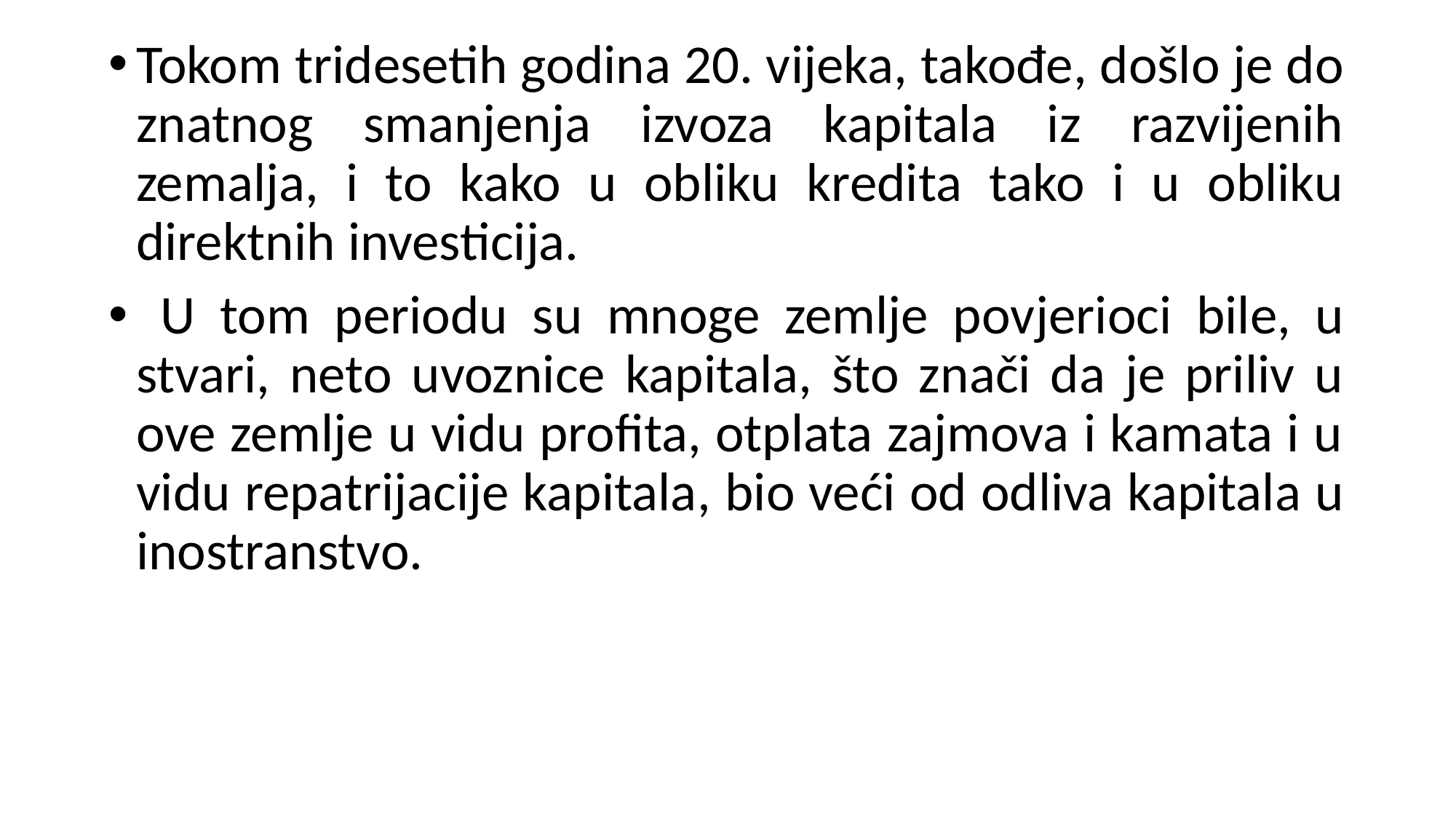

Tokom tridesetih godina 20. vijeka, takođe, došlo je do znatnog smanjenja izvoza kapitala iz razvijenih zemalja, i to kako u obliku kredita tako i u obliku direktnih investicija.
 U tom periodu su mnoge zemlje povjerioci bile, u stvari, neto uvoznice kapitala, što znači da je priliv u ove zemlje u vidu profita, otplata zajmova i kamata i u vidu repatrijacije kapitala, bio veći od odliva kapitala u inostranstvo.